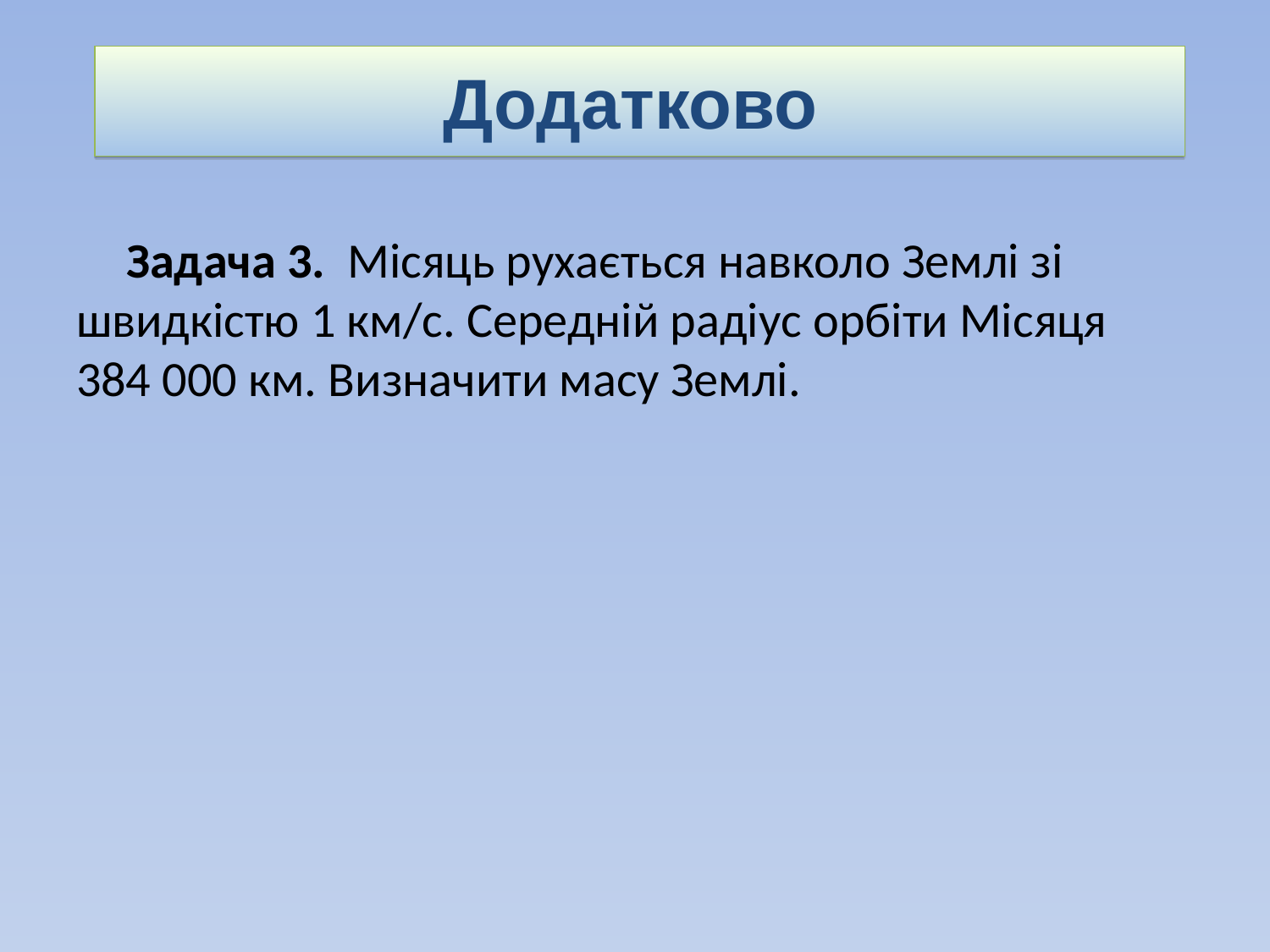

Додатково
Задача 3.  Місяць рухається навколо Землі зі швидкістю 1 км/с. Середній радіус орбіти Місяця 384 000 км. Визначити масу Землі.